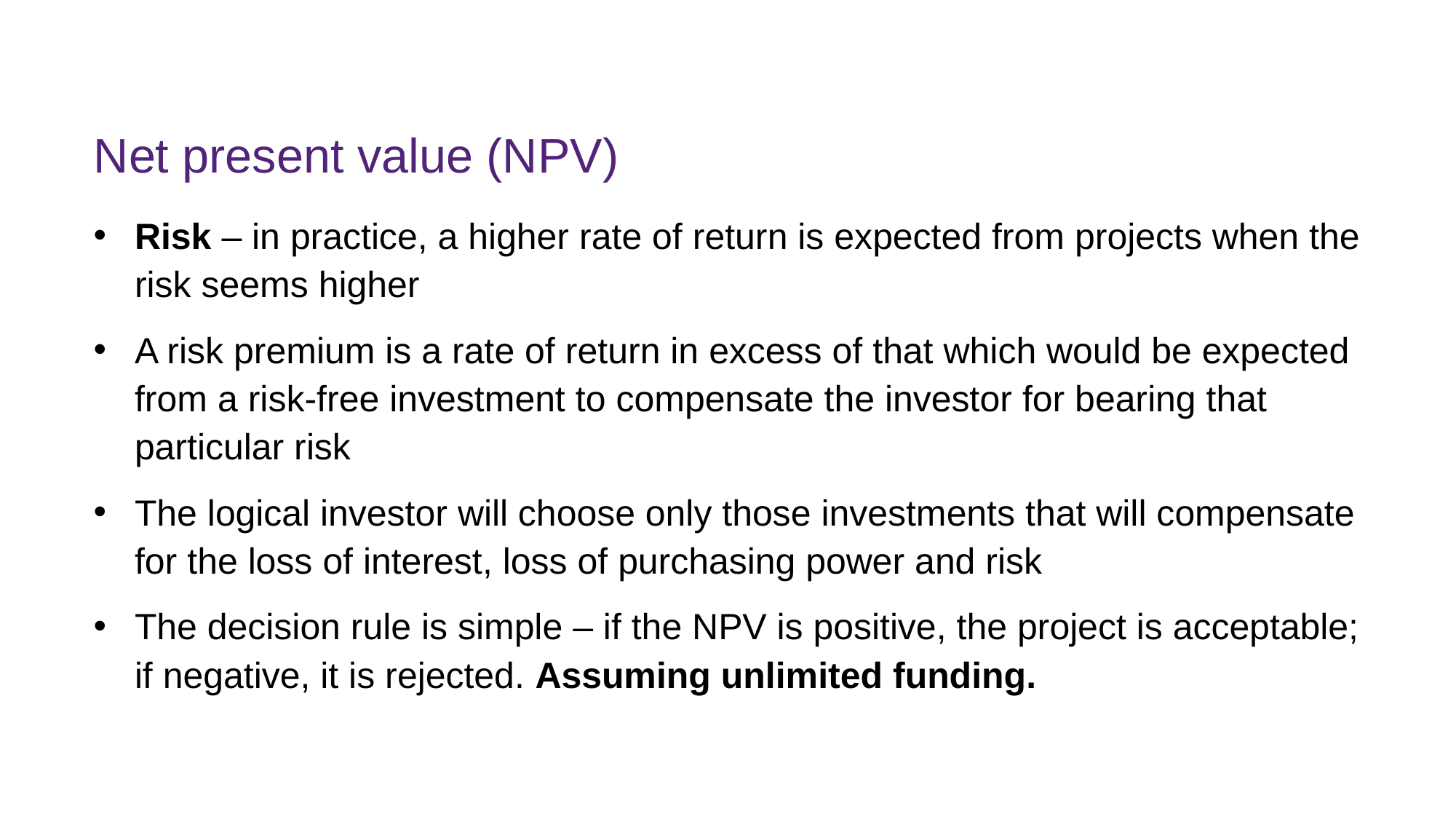

# Net present value (NPV)
Risk – in practice, a higher rate of return is expected from projects when the risk seems higher
A risk premium is a rate of return in excess of that which would be expected from a risk-free investment to compensate the investor for bearing that particular risk
The logical investor will choose only those investments that will compensate for the loss of interest, loss of purchasing power and risk
The decision rule is simple – if the NPV is positive, the project is acceptable; if negative, it is rejected. Assuming unlimited funding.
FINM7409